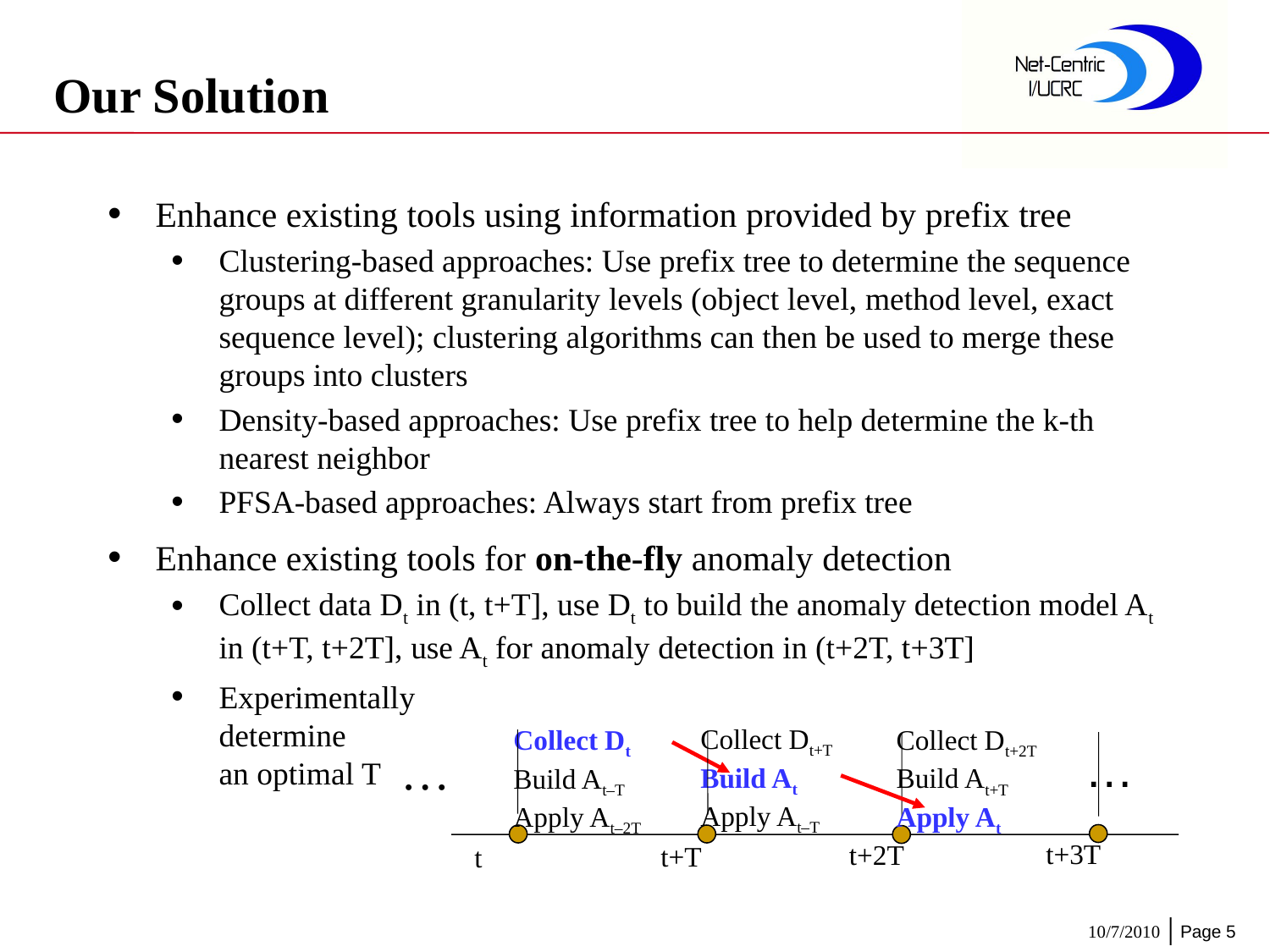

Our Solution
Enhance existing tools using information provided by prefix tree
Clustering-based approaches: Use prefix tree to determine the sequence groups at different granularity levels (object level, method level, exact sequence level); clustering algorithms can then be used to merge these groups into clusters
Density-based approaches: Use prefix tree to help determine the k-th nearest neighbor
PFSA-based approaches: Always start from prefix tree
Enhance existing tools for on-the-fly anomaly detection
Collect data Dt in (t, t+T], use Dt to build the anomaly detection model At in (t+T, t+2T], use At for anomaly detection in (t+2T, t+3T]
Experimentally
	determine
	an optimal T

…

…
Collect Dt+T
Build At
Apply At–T
Collect Dt+2T
Build At+T
Apply At
Collect Dt
Build At–T
Apply At–2T

t+3T
t+2T
t+T
t
10/7/2010